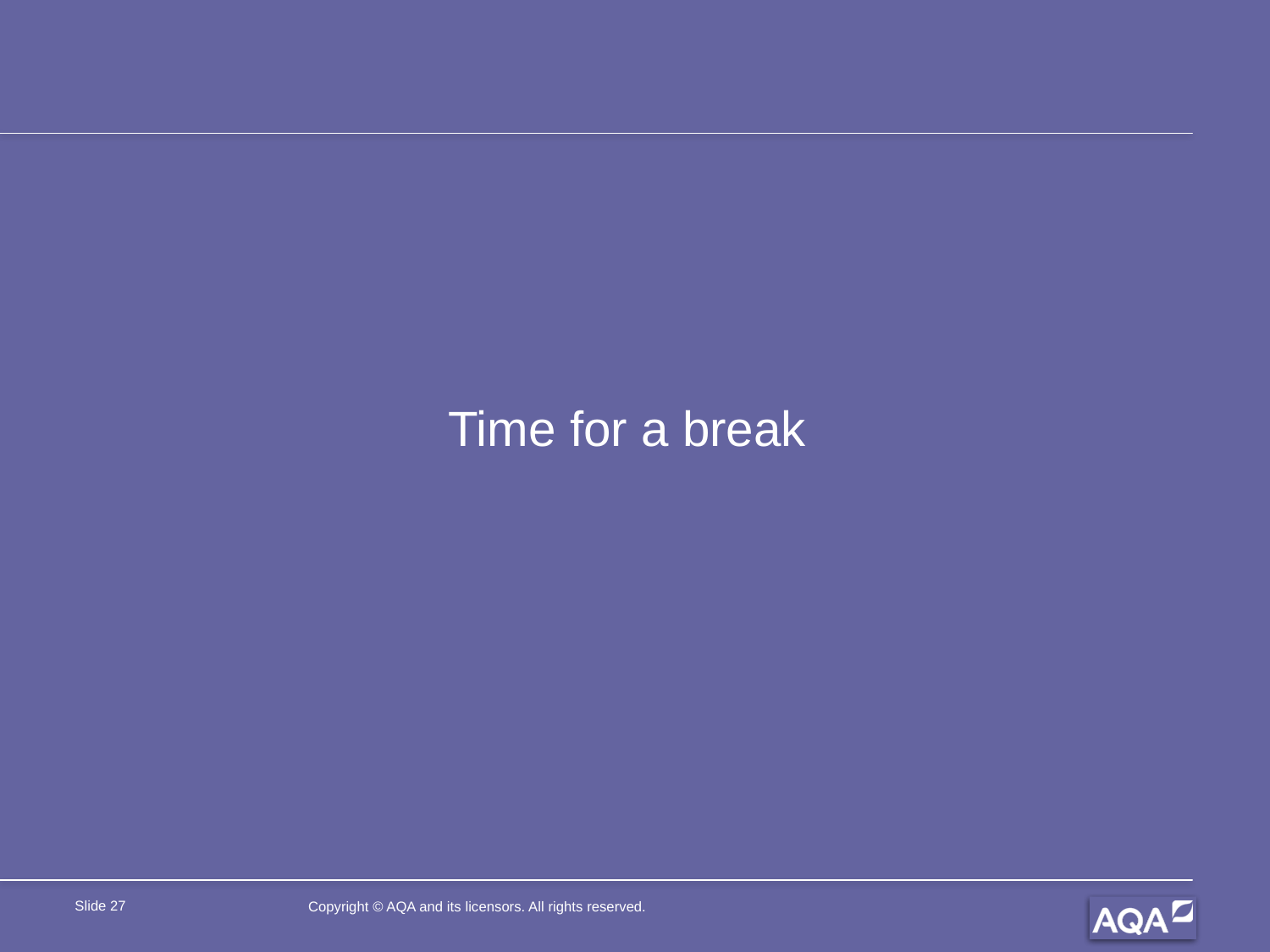

#

Time for a break
Slide 27
Copyright © AQA and its licensors. All rights reserved.